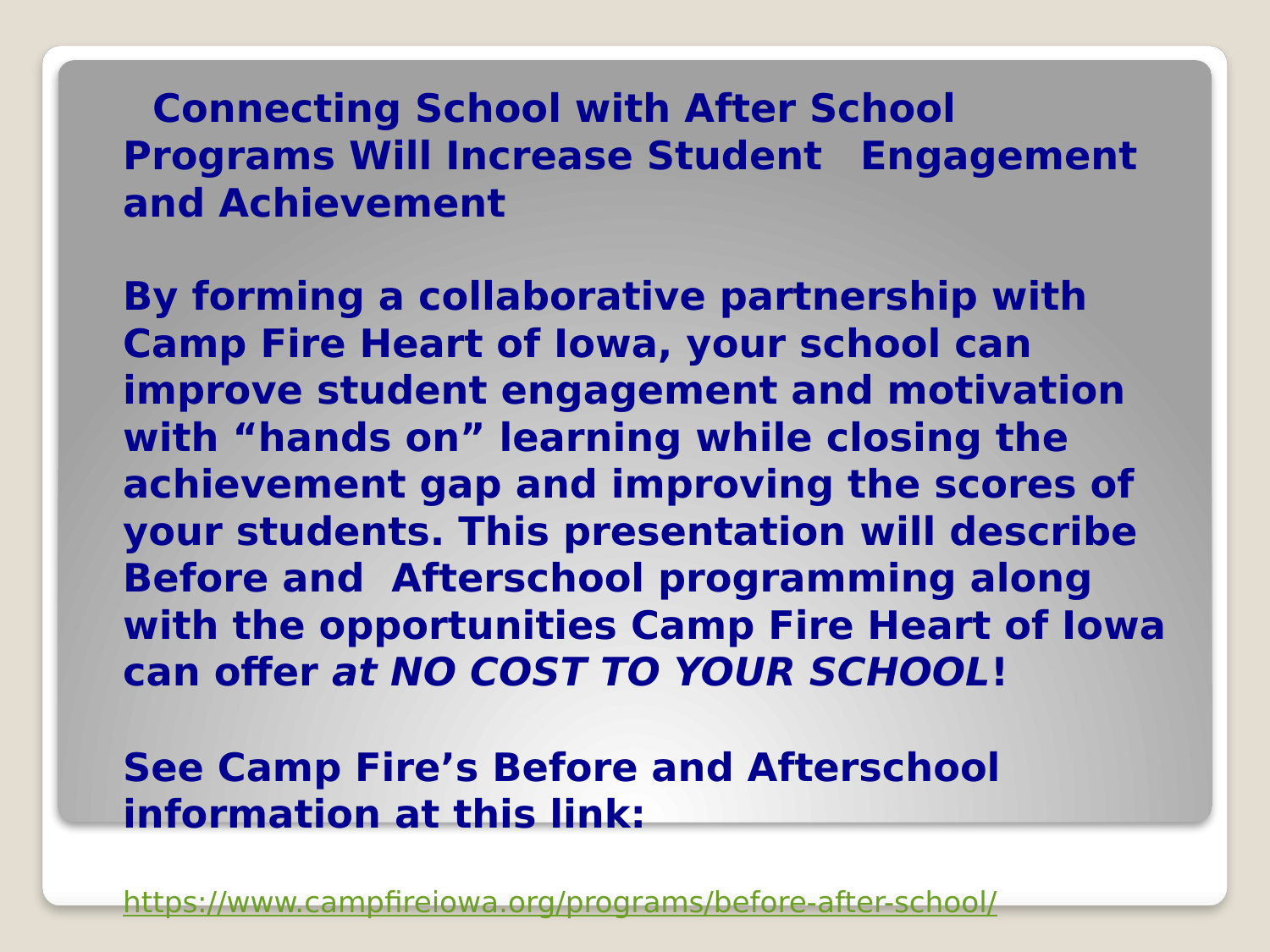

Connecting School with After School    	Programs Will Increase Student 		 Engagement and Achievement
By forming a collaborative partnership with Camp Fire Heart of Iowa, your school can improve student engagement and motivation with “hands on” learning while closing the achievement gap and improving the scores of your students. This presentation will describe Before and  Afterschool programming along with the opportunities Camp Fire Heart of Iowa can offer at NO COST TO YOUR SCHOOL!
See Camp Fire’s Before and Afterschool information at this link:
https://www.campfireiowa.org/programs/before-after-school/